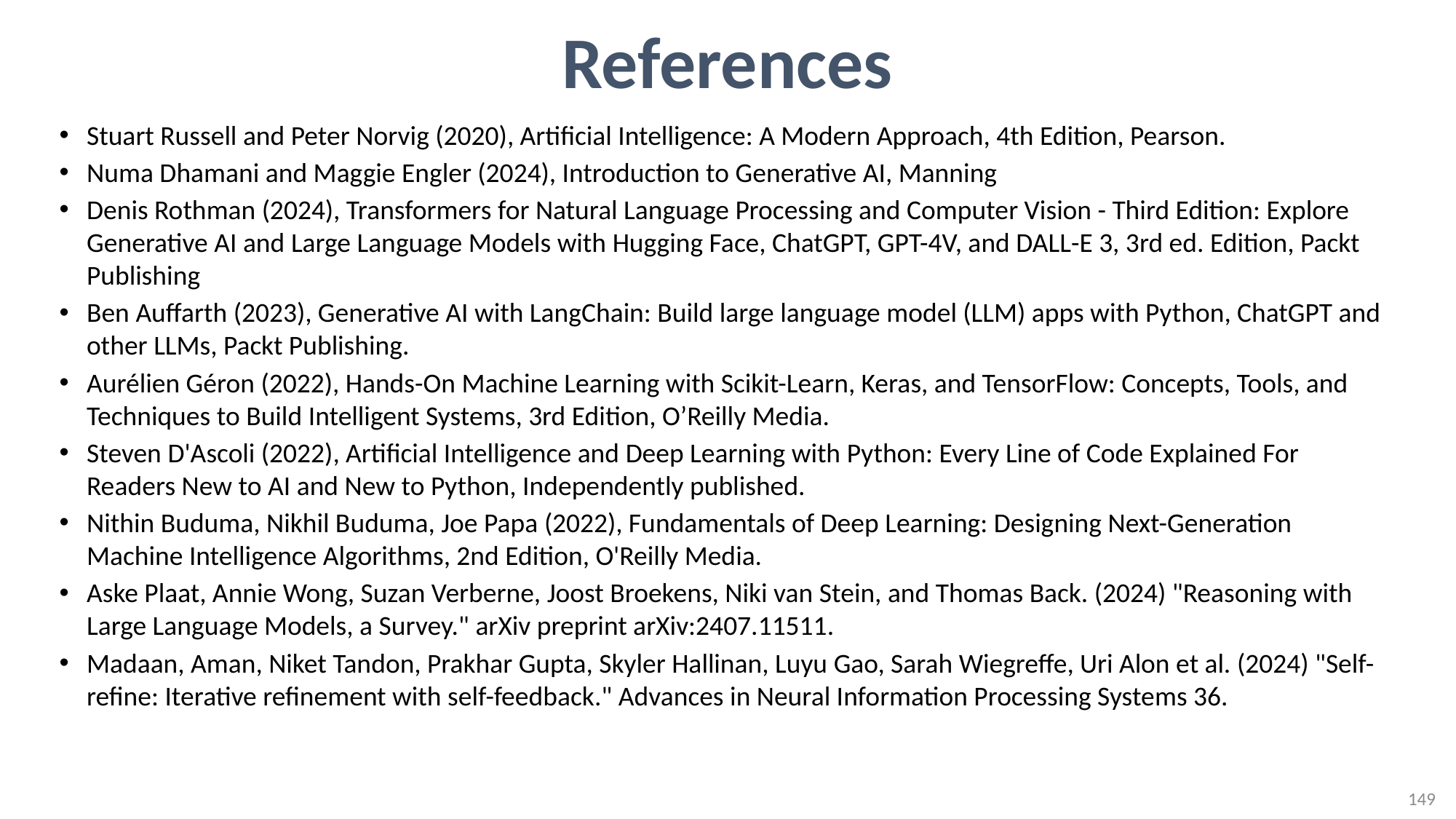

# References
Stuart Russell and Peter Norvig (2020), Artificial Intelligence: A Modern Approach, 4th Edition, Pearson.
Numa Dhamani and Maggie Engler (2024), Introduction to Generative AI, Manning
Denis Rothman (2024), Transformers for Natural Language Processing and Computer Vision - Third Edition: Explore Generative AI and Large Language Models with Hugging Face, ChatGPT, GPT-4V, and DALL-E 3, 3rd ed. Edition, Packt Publishing
Ben Auffarth (2023), Generative AI with LangChain: Build large language model (LLM) apps with Python, ChatGPT and other LLMs, Packt Publishing.
Aurélien Géron (2022), Hands-On Machine Learning with Scikit-Learn, Keras, and TensorFlow: Concepts, Tools, and Techniques to Build Intelligent Systems, 3rd Edition, O’Reilly Media.
Steven D'Ascoli (2022), Artificial Intelligence and Deep Learning with Python: Every Line of Code Explained For Readers New to AI and New to Python, Independently published.
Nithin Buduma, Nikhil Buduma, Joe Papa (2022), Fundamentals of Deep Learning: Designing Next-Generation Machine Intelligence Algorithms, 2nd Edition, ‎O'Reilly Media.
Aske Plaat, Annie Wong, Suzan Verberne, Joost Broekens, Niki van Stein, and Thomas Back. (2024) "Reasoning with Large Language Models, a Survey." arXiv preprint arXiv:2407.11511.
Madaan, Aman, Niket Tandon, Prakhar Gupta, Skyler Hallinan, Luyu Gao, Sarah Wiegreffe, Uri Alon et al. (2024) "Self-refine: Iterative refinement with self-feedback." Advances in Neural Information Processing Systems 36.
149